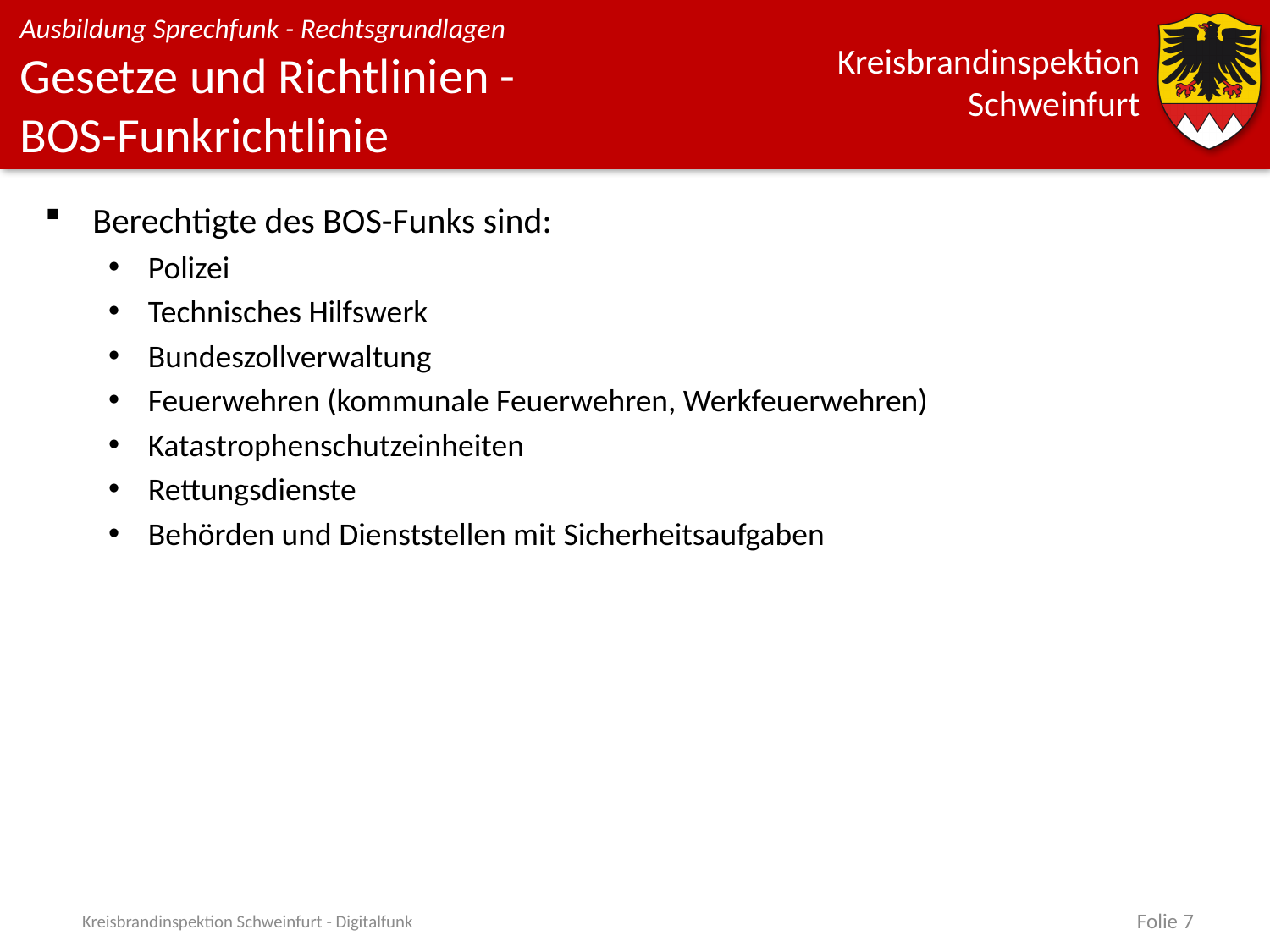

# Gesetze und Richtlinien - BOS-Funkrichtlinie
Berechtigte des BOS-Funks sind:
Polizei
Technisches Hilfswerk
Bundeszollverwaltung
Feuerwehren (kommunale Feuerwehren, Werkfeuerwehren)
Katastrophenschutzeinheiten
Rettungsdienste
Behörden und Dienststellen mit Sicherheitsaufgaben
Kreisbrandinspektion Schweinfurt - Digitalfunk
Folie 7